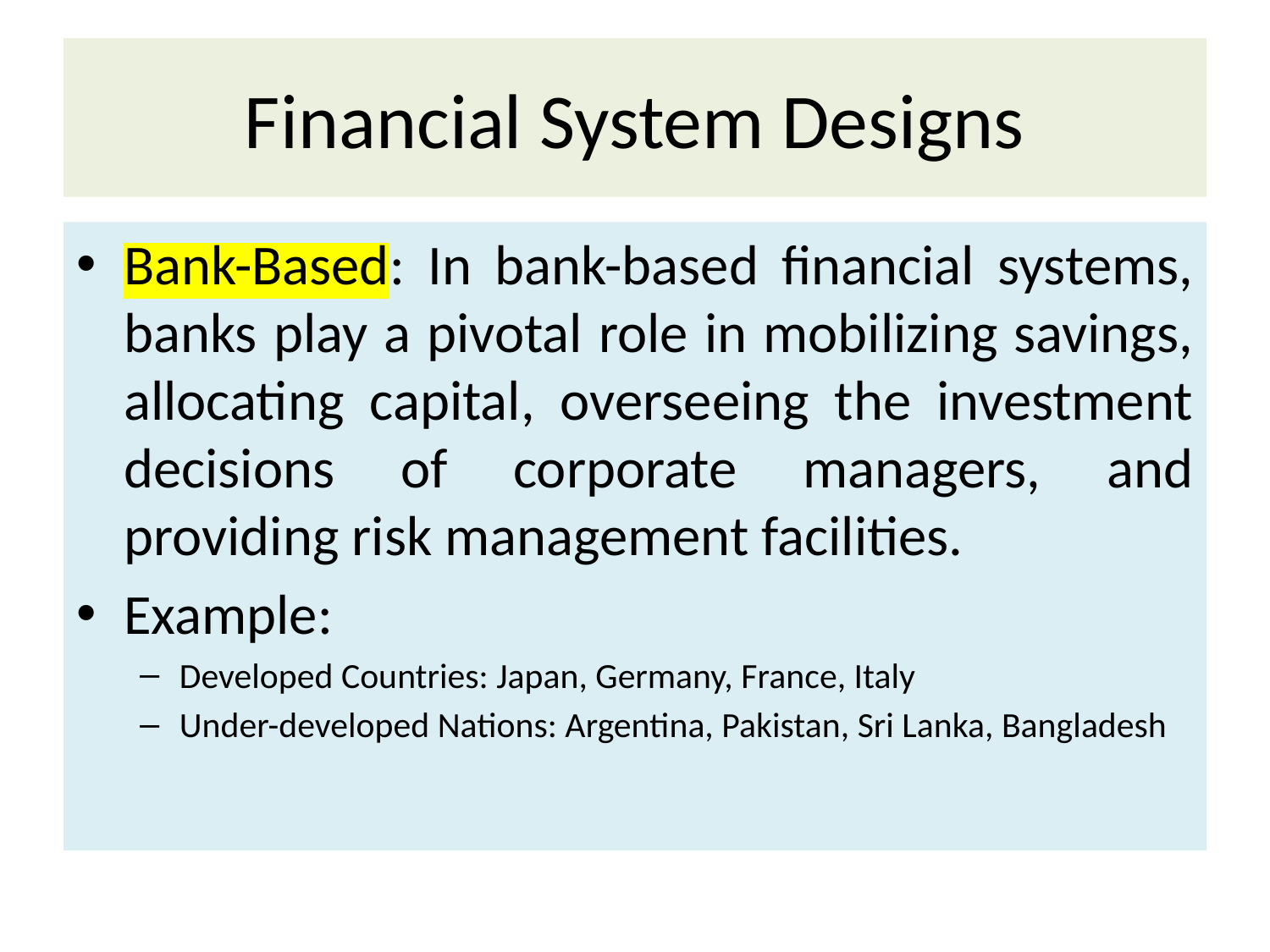

# Financial System Designs
Bank-Based: In bank-based financial systems, banks play a pivotal role in mobilizing savings, allocating capital, overseeing the investment decisions of corporate managers, and providing risk management facilities.
Example:
Developed Countries: Japan, Germany, France, Italy
Under-developed Nations: Argentina, Pakistan, Sri Lanka, Bangladesh